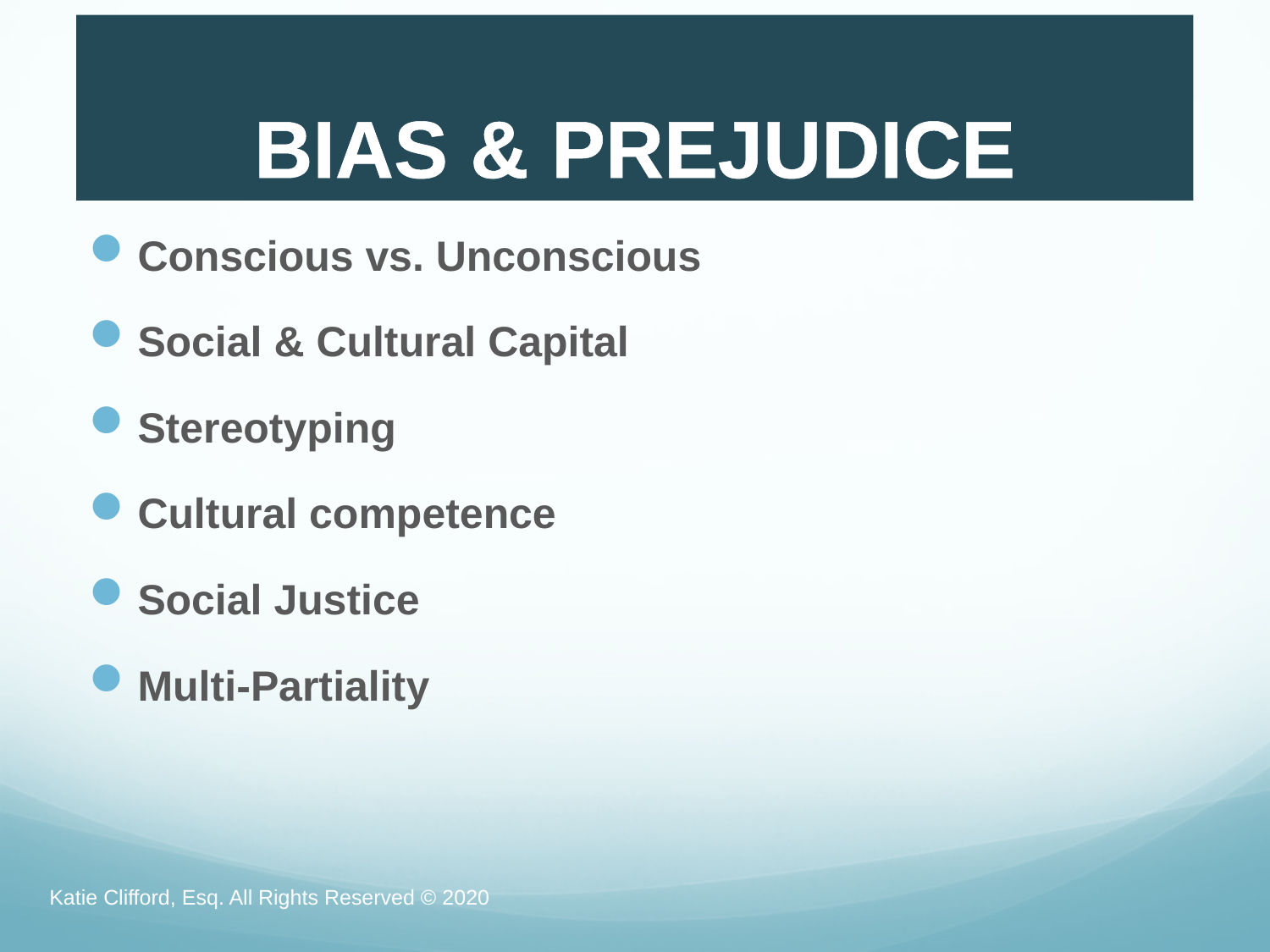

# BIAS & PREJUDICE
Conscious vs. Unconscious
Social & Cultural Capital
Stereotyping
Cultural competence
Social Justice
Multi-Partiality
Katie Clifford, Esq. All Rights Reserved © 2020